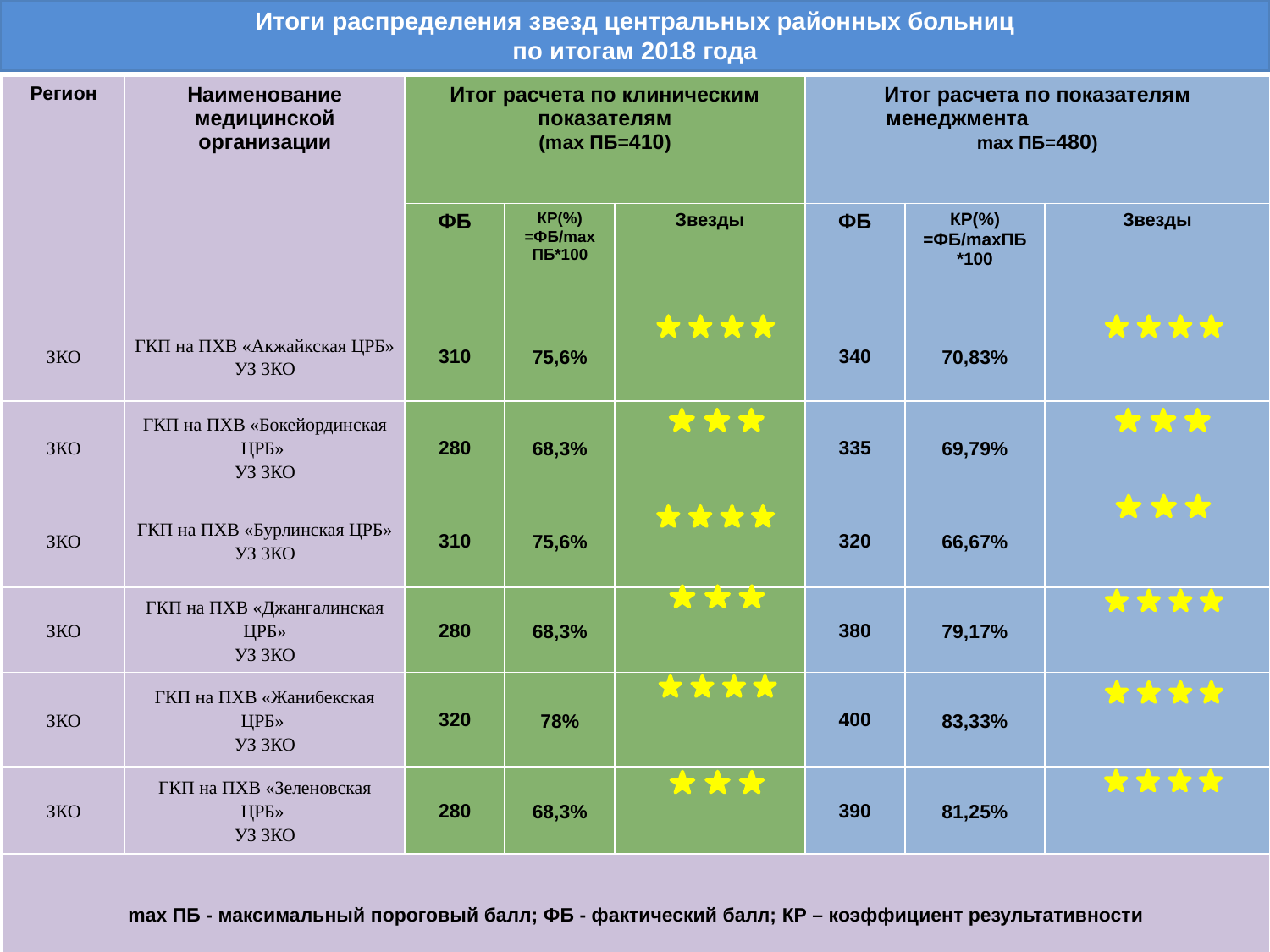

# Итоги распределения звезд центральных районных больниц по итогам 2018 года
| Регион | Наименование медицинской организации | Итог расчета по клиническим показателям (mах ПБ=410) |  |  | Итог расчета по показателям менеджмента mах ПБ=480) |  |  |
| --- | --- | --- | --- | --- | --- | --- | --- |
|  |  | ФБ | КР(%) =ФБ/mах ПБ\*100 | Звезды | ФБ | КР(%) =ФБ/mахПБ \*100 | Звезды |
| ЗКО | ГКП на ПХВ «Акжайкская ЦРБ» УЗ ЗКО | 310 | 75,6% |  | 340 | 70,83% |  |
| ЗКО | ГКП на ПХВ «Бокейординская ЦРБ» УЗ ЗКО | 280 | 68,3% |  | 335 | 69,79% |  |
| ЗКО | ГКП на ПХВ «Бурлинская ЦРБ» УЗ ЗКО | 310 | 75,6% |  | 320 | 66,67% |  |
| ЗКО | ГКП на ПХВ «Джангалинская ЦРБ» УЗ ЗКО | 280 | 68,3% |  | 380 | 79,17% |  |
| ЗКО | ГКП на ПХВ «Жанибекская ЦРБ» УЗ ЗКО | 320 | 78% |  | 400 | 83,33% |  |
| ЗКО | ГКП на ПХВ «Зеленовская ЦРБ» УЗ ЗКО | 280 | 68,3% |  | 390 | 81,25% |  |
| mах ПБ - максимальный пороговый балл; ФБ - фактический балл; КР – коэффициент результативности |  |  |  |  |  |  |  |